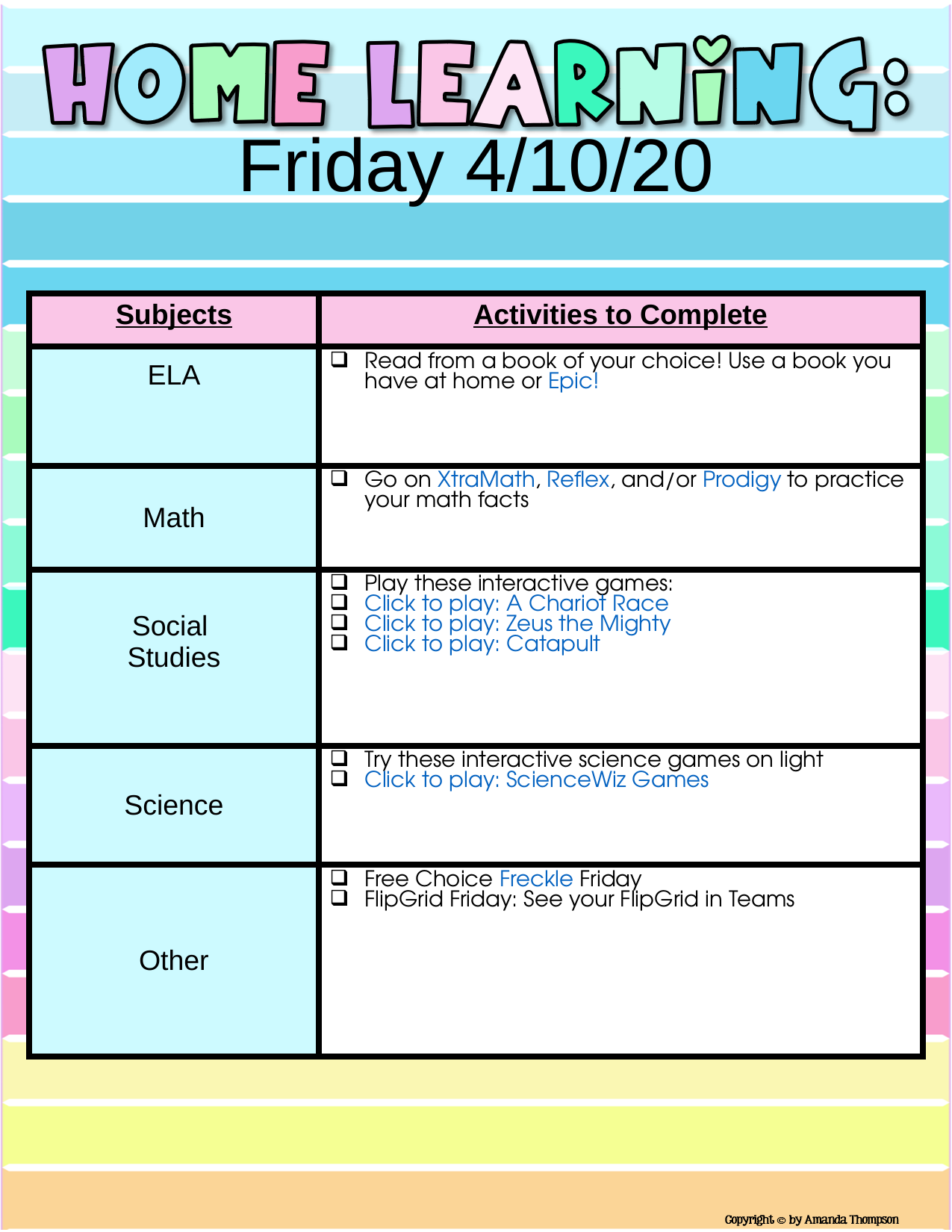

Friday 4/10/20
| Subjects | Activities to Complete |
| --- | --- |
| ELA | Read from a book of your choice! Use a book you have at home or Epic! |
| Math | Go on XtraMath, Reflex, and/or Prodigy to practice your math facts |
| Social  Studies | Play these interactive games: Click to play: A Chariot Race Click to play: Zeus the Mighty Click to play: Catapult |
| Science | Try these interactive science games on light Click to play: ScienceWiz Games |
| Other | Free Choice Freckle Friday FlipGrid Friday: See your FlipGrid in Teams |